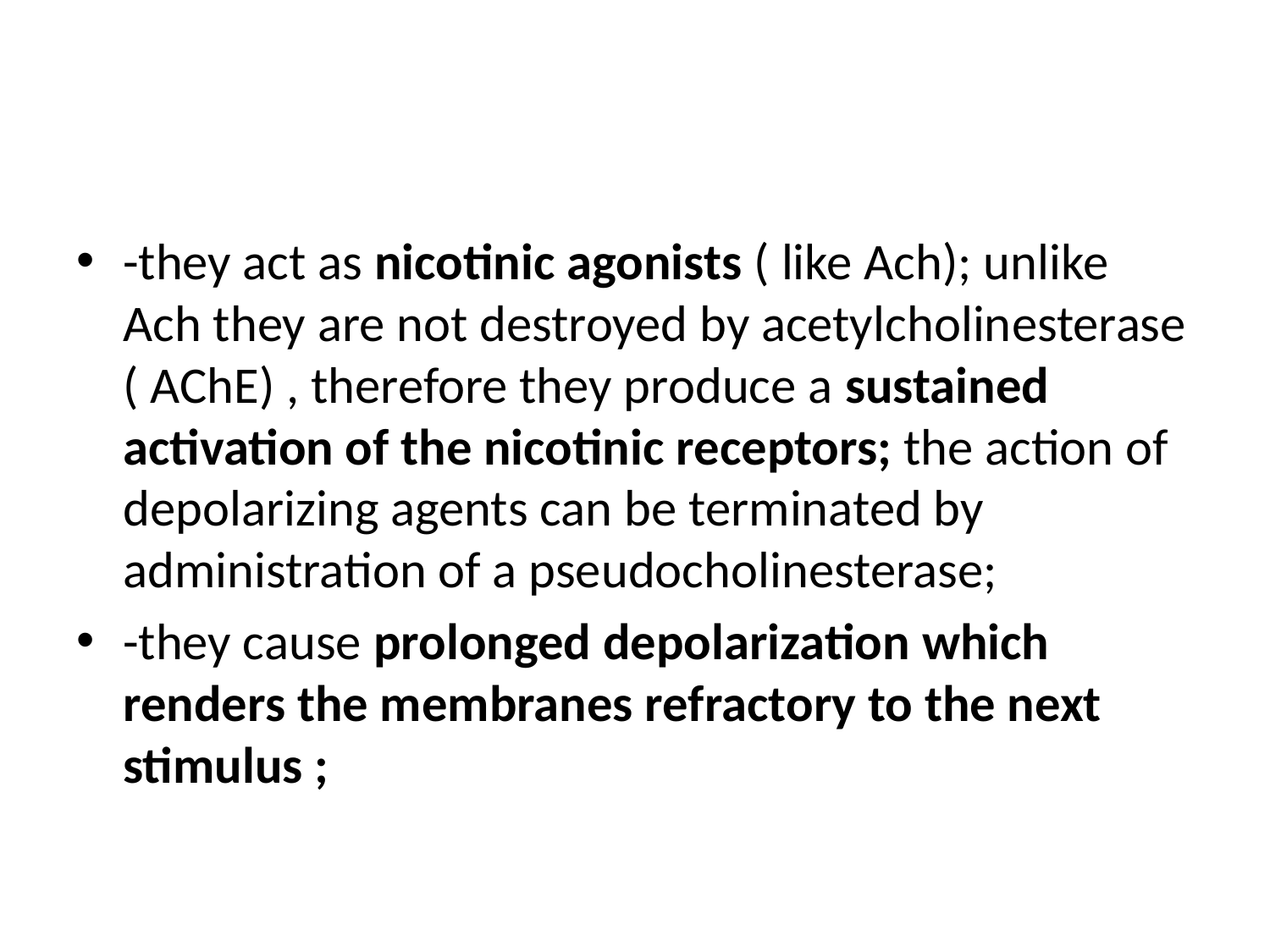

#
-they act as nicotinic agonists ( like Ach); unlike Ach they are not destroyed by acetylcholinesterase ( AChE) , therefore they produce a sustained activation of the nicotinic receptors; the action of depolarizing agents can be terminated by administration of a pseudocholinesterase;
-they cause prolonged depolarization which renders the membranes refractory to the next stimulus ;